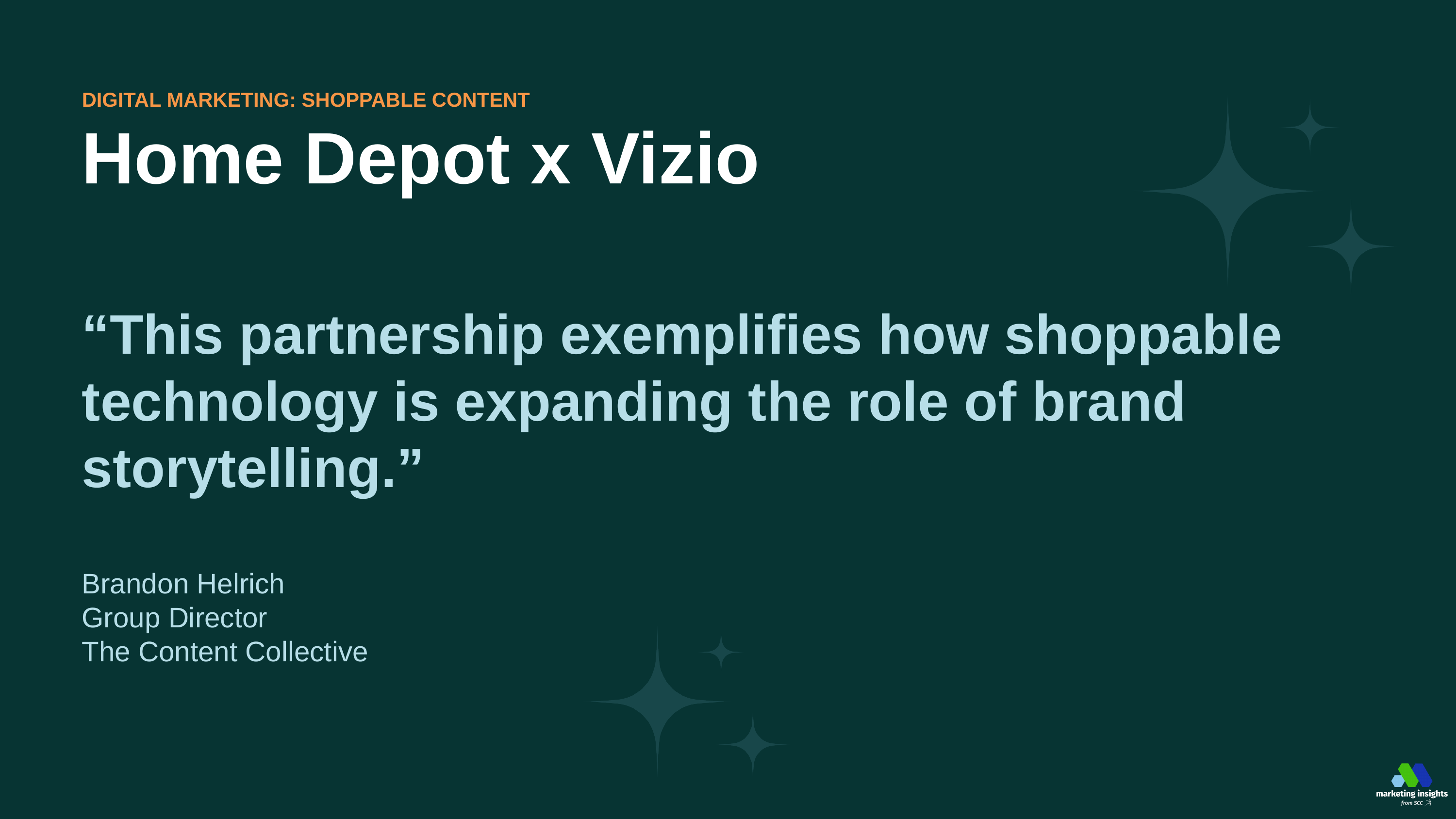

DIGITAL MARKETING: SHOPPABLE CONTENT
Home Depot x Vizio

“This partnership exemplifies how shoppable technology is expanding the role of brand storytelling.”

Brandon Helrich
Group Director
The Content Collective